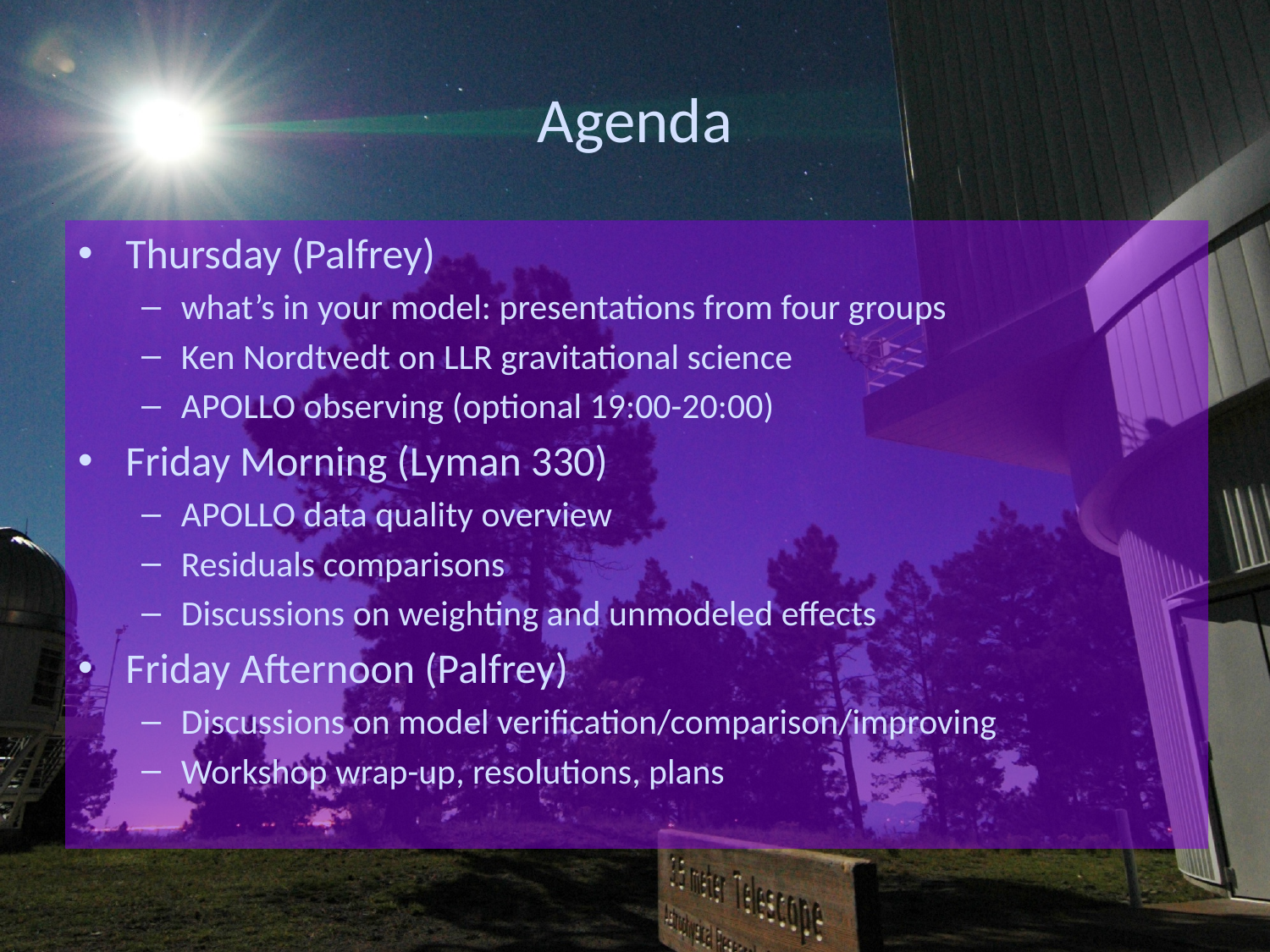

# Agenda
Thursday (Palfrey)
what’s in your model: presentations from four groups
Ken Nordtvedt on LLR gravitational science
APOLLO observing (optional 19:00-20:00)
Friday Morning (Lyman 330)
APOLLO data quality overview
Residuals comparisons
Discussions on weighting and unmodeled effects
Friday Afternoon (Palfrey)
Discussions on model verification/comparison/improving
Workshop wrap-up, resolutions, plans